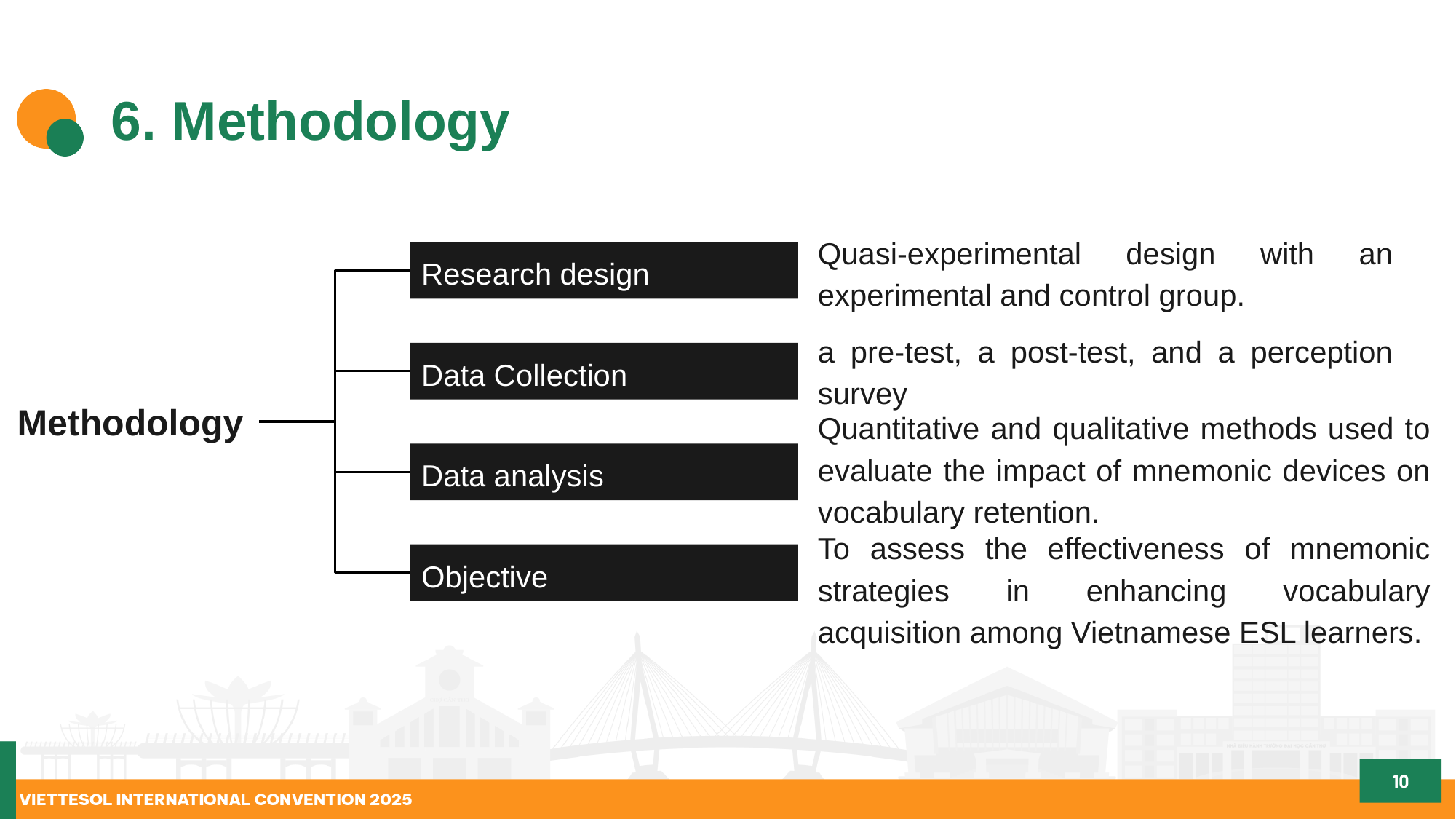

# 6. Methodology
Quasi-experimental design with an experimental and control group.
Research design
a pre-test, a post-test, and a perception survey
Data Collection
Data analysis
Objective
To assess the effectiveness of mnemonic strategies in enhancing vocabulary acquisition among Vietnamese ESL learners.
Quantitative and qualitative methods used to evaluate the impact of mnemonic devices on vocabulary retention.
Methodology
10